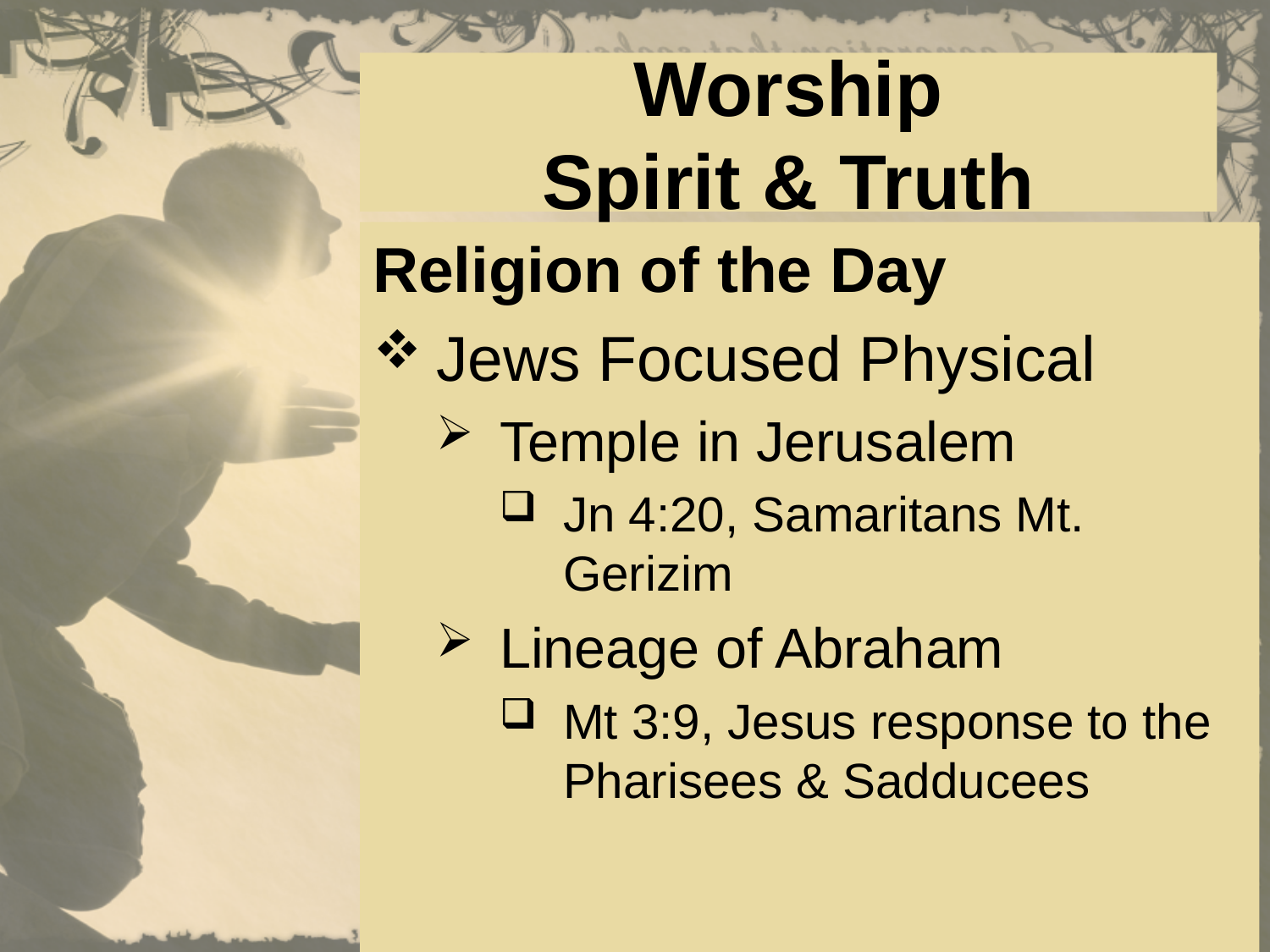

# Worship Spirit & Truth
Religion of the Day
Jews Focused Physical
Temple in Jerusalem
Jn 4:20, Samaritans Mt. Gerizim
Lineage of Abraham
Mt 3:9, Jesus response to the Pharisees & Sadducees